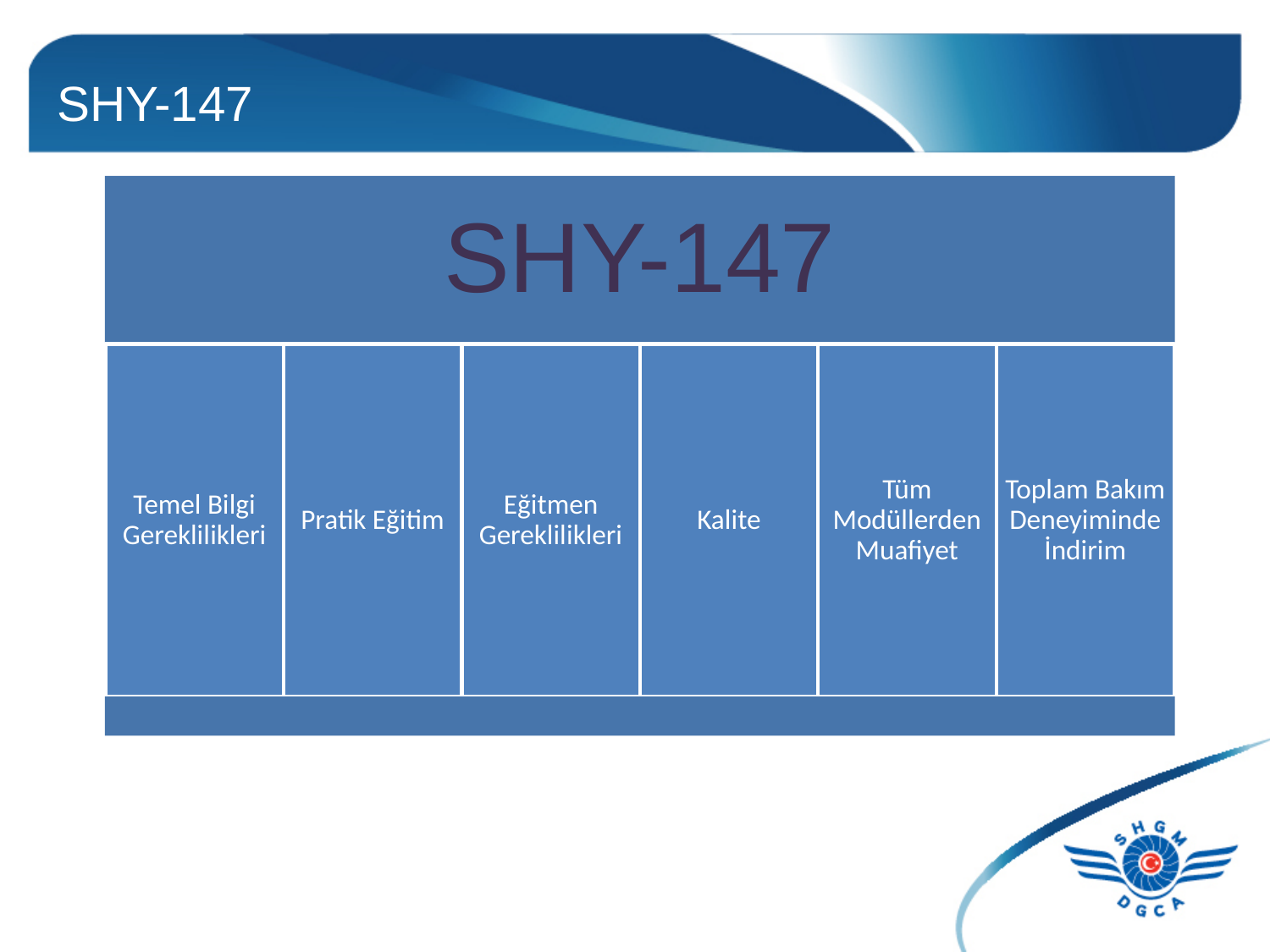

# SHY-147
SHY-147
Temel Bilgi Gereklilikleri
Pratik Eğitim
Eğitmen Gereklilikleri
Kalite
Tüm Modüllerden Muafiyet
Toplam Bakım Deneyiminde İndirim